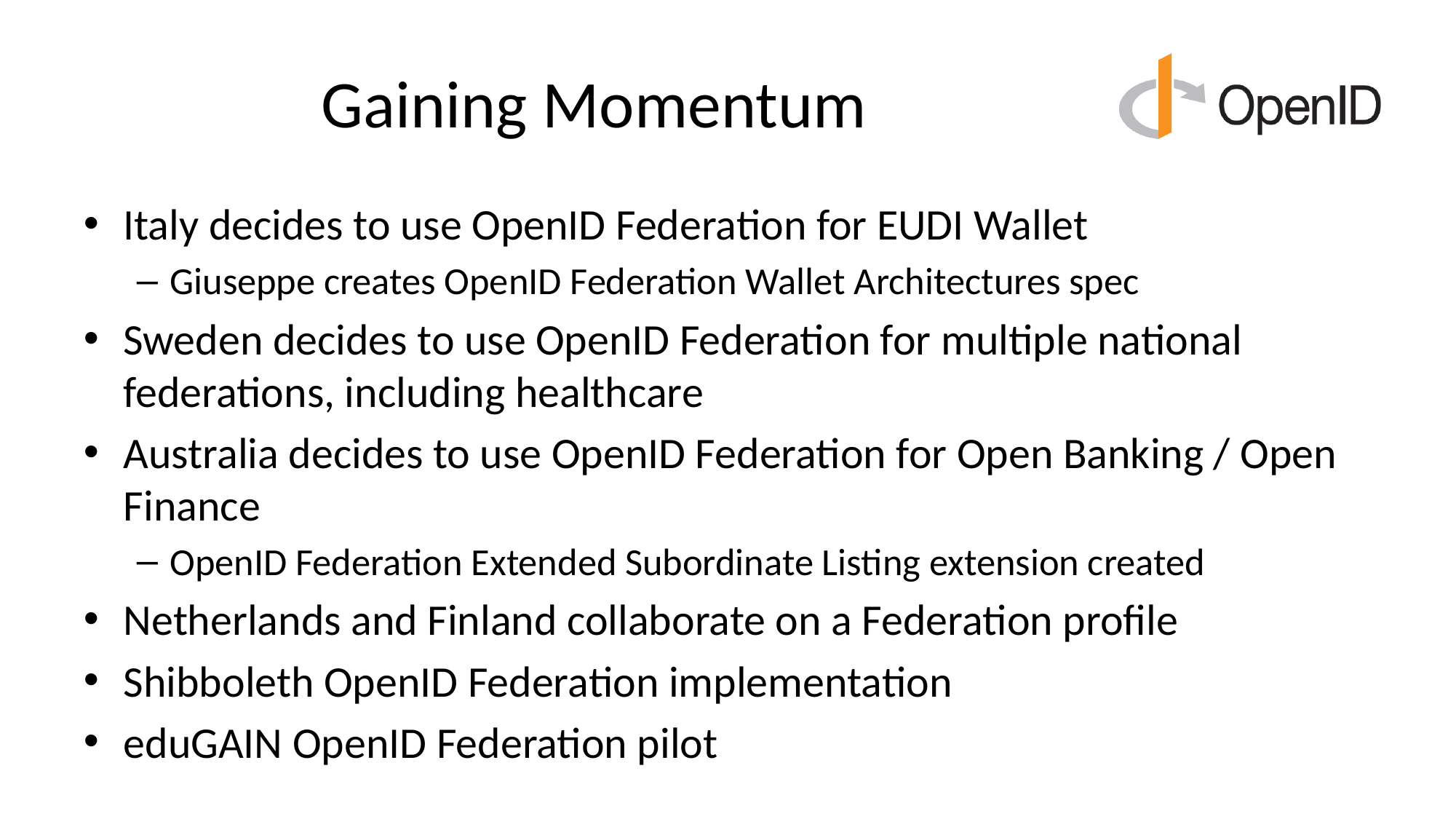

# Gaining Momentum
Italy decides to use OpenID Federation for EUDI Wallet
Giuseppe creates OpenID Federation Wallet Architectures spec
Sweden decides to use OpenID Federation for multiple national federations, including healthcare
Australia decides to use OpenID Federation for Open Banking / Open Finance
OpenID Federation Extended Subordinate Listing extension created
Netherlands and Finland collaborate on a Federation profile
Shibboleth OpenID Federation implementation
eduGAIN OpenID Federation pilot